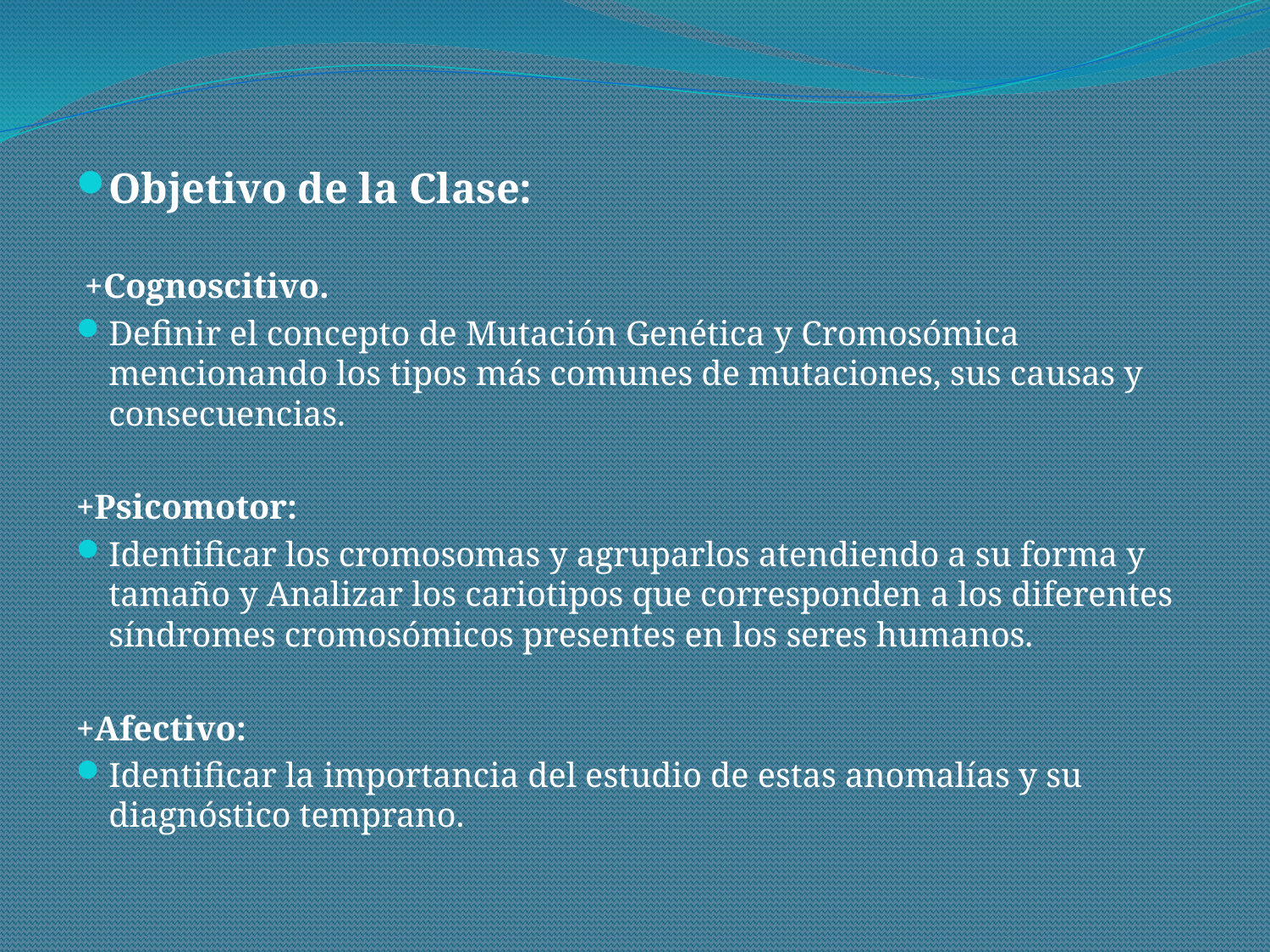

Objetivo de la Clase:

 +Cognoscitivo.
Definir el concepto de Mutación Genética y Cromosómica mencionando los tipos más comunes de mutaciones, sus causas y consecuencias.

+Psicomotor:
Identificar los cromosomas y agruparlos atendiendo a su forma y tamaño y Analizar los cariotipos que corresponden a los diferentes síndromes cromosómicos presentes en los seres humanos.

+Afectivo:
Identificar la importancia del estudio de estas anomalías y su diagnóstico temprano.